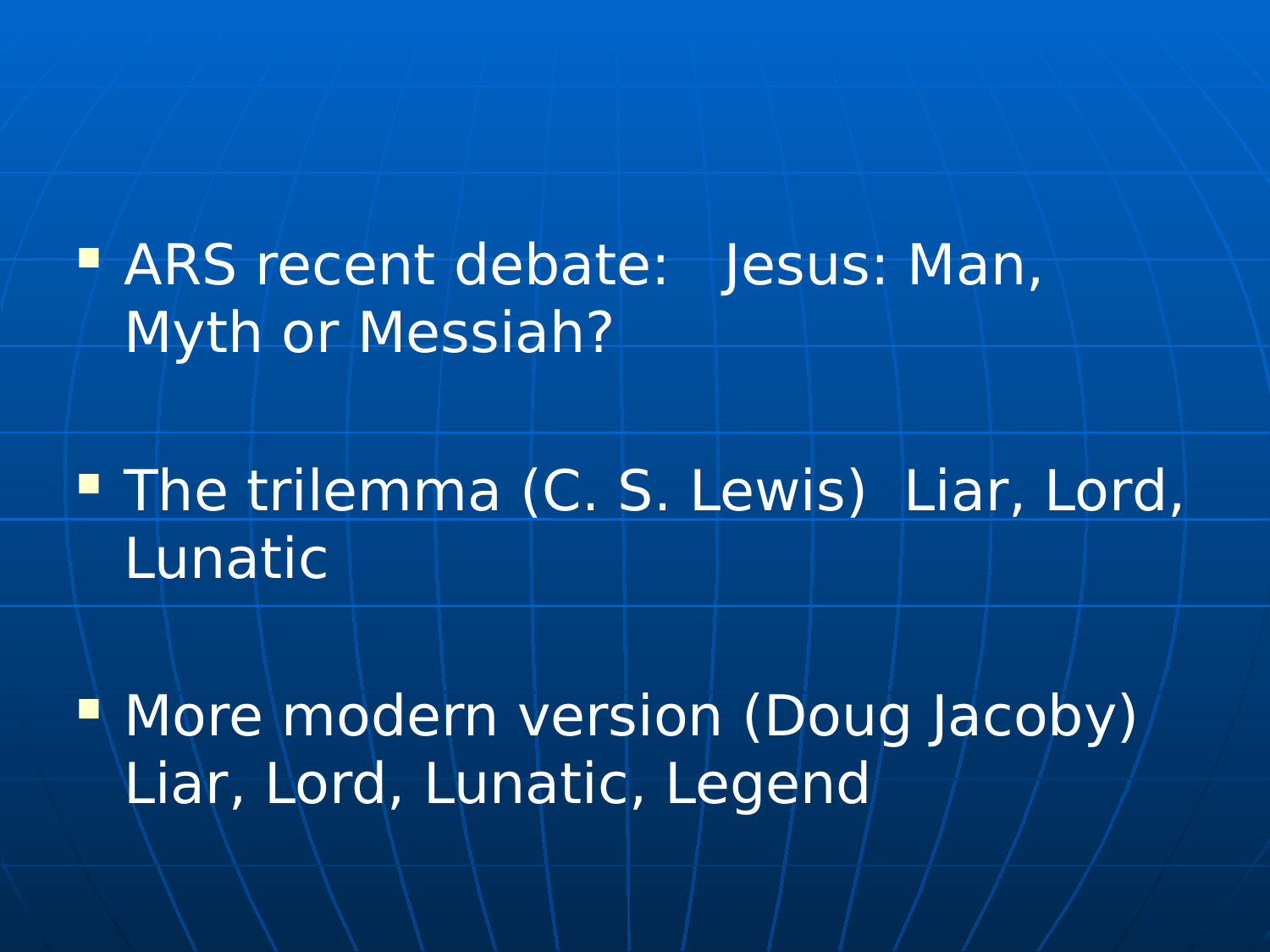

ARS recent debate:   Jesus: Man, Myth or Messiah?

The trilemma (C. S. Lewis)  Liar, Lord, Lunatic

More modern version (Doug Jacoby)  Liar, Lord, Lunatic, Legend